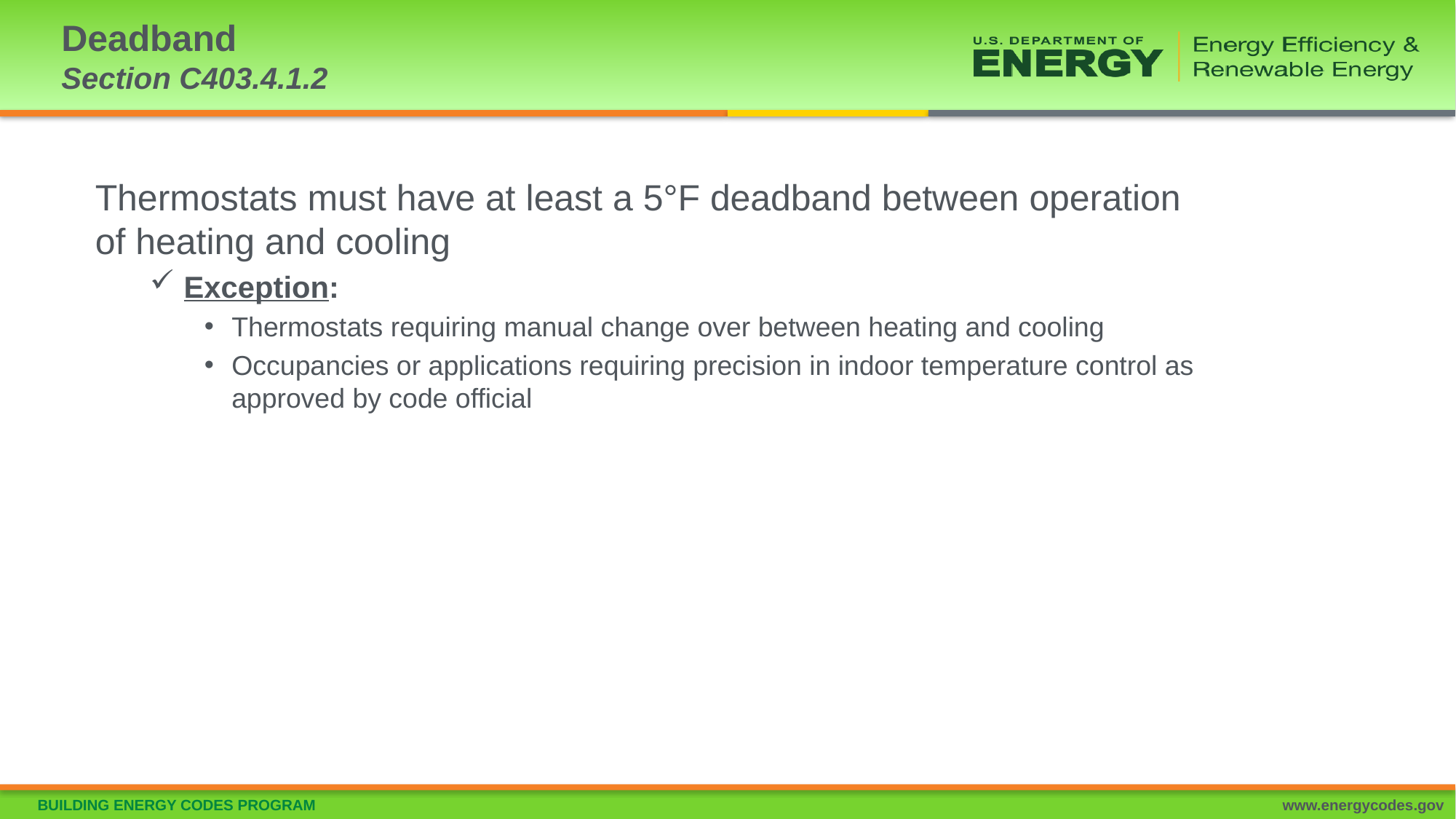

# Deadband Section C403.4.1.2
Thermostats must have at least a 5°F deadband between operation of heating and cooling
Exception:
Thermostats requiring manual change over between heating and cooling
Occupancies or applications requiring precision in indoor temperature control as approved by code official